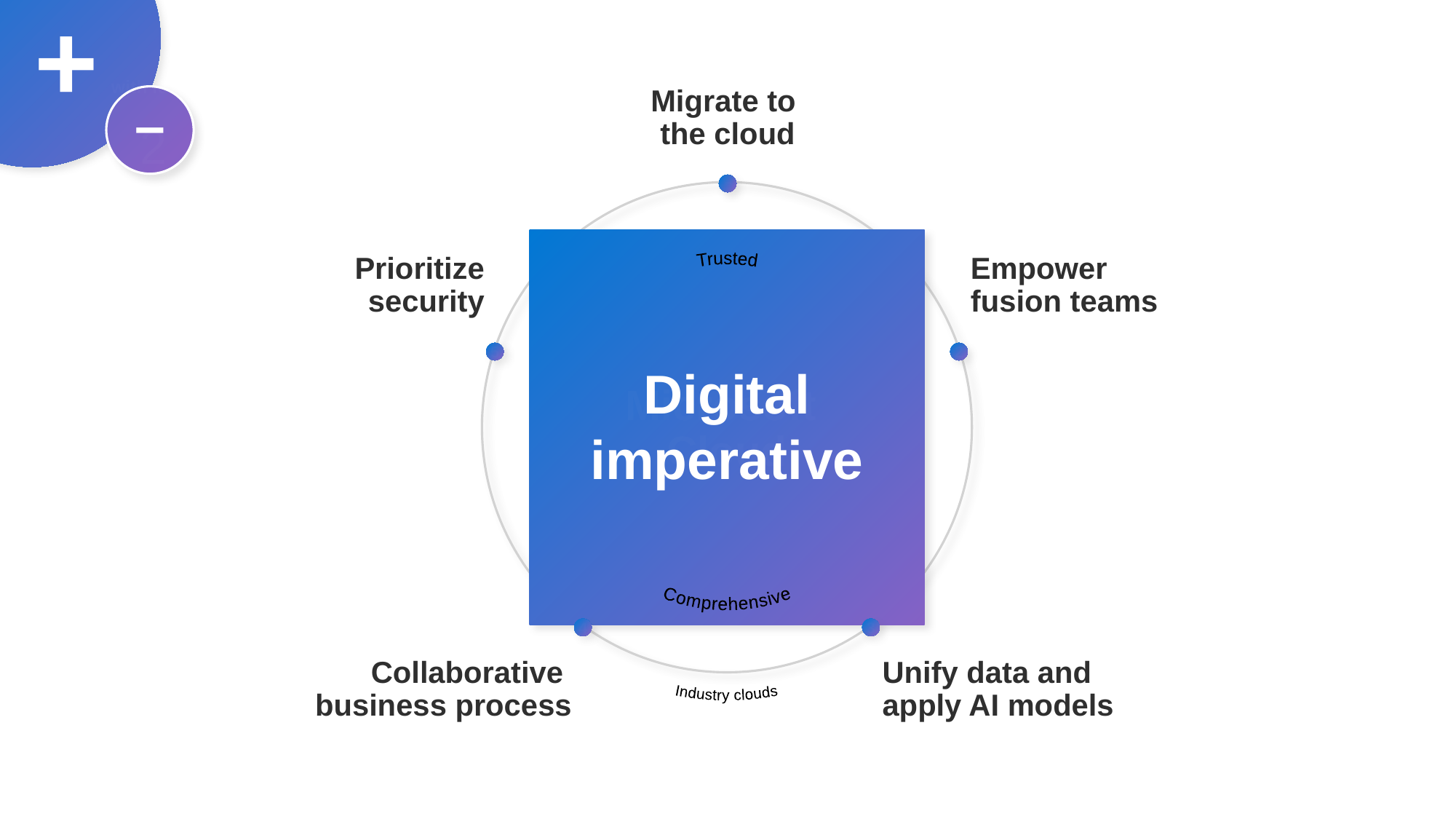

Doing
more
+

with less
–
Migrate to
the cloud
2

5

4

3

2

1

Industry clouds

b
a
c
Digital
imperative

Comprehensive
Prioritize
security
Empower
fusion teams
Trusted
Microsoft
Cloud
Collaborative
business process
Unify data and apply AI models